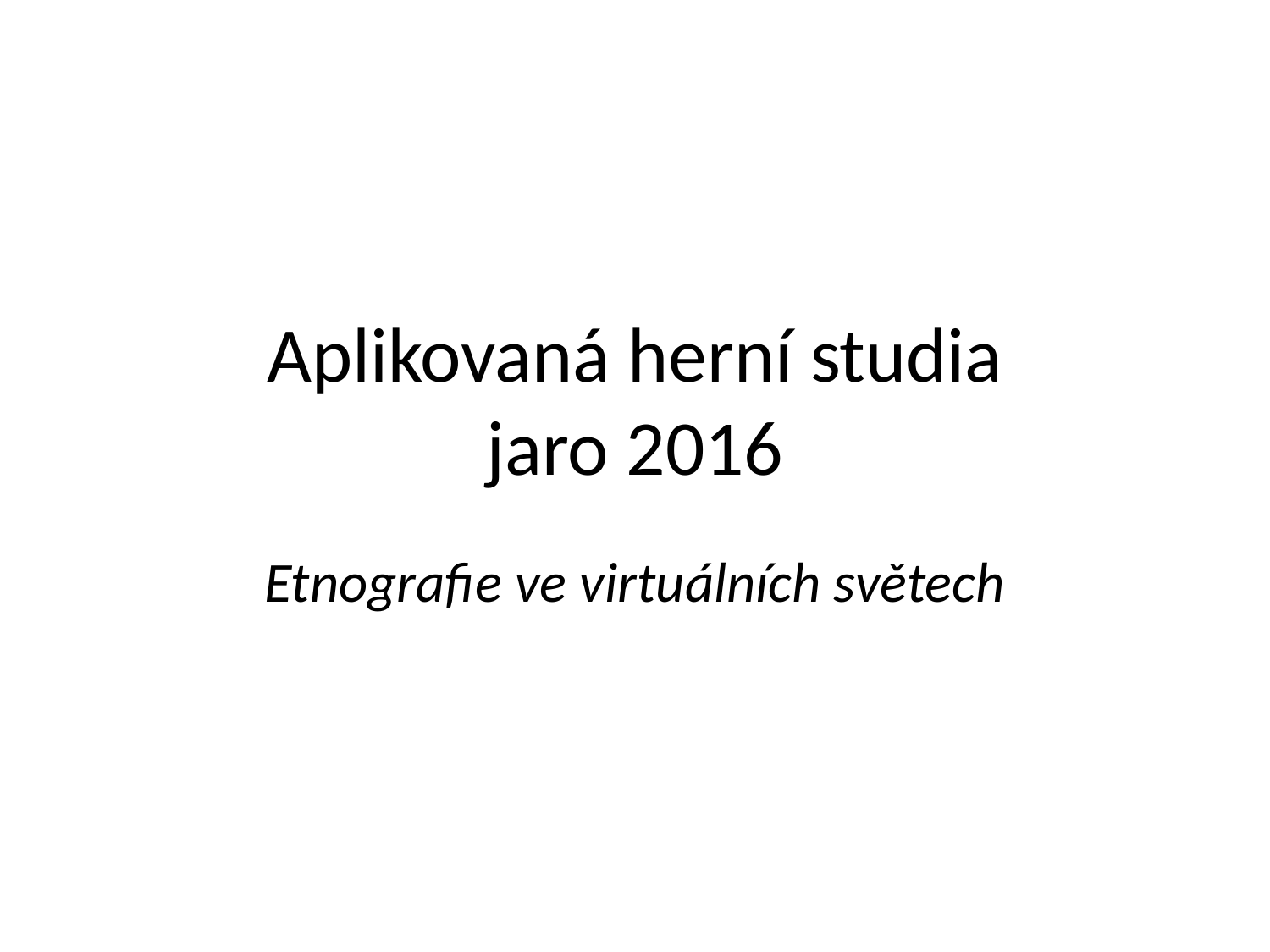

# Aplikovaná herní studia jaro 2016
Etnografie ve virtuálních světech